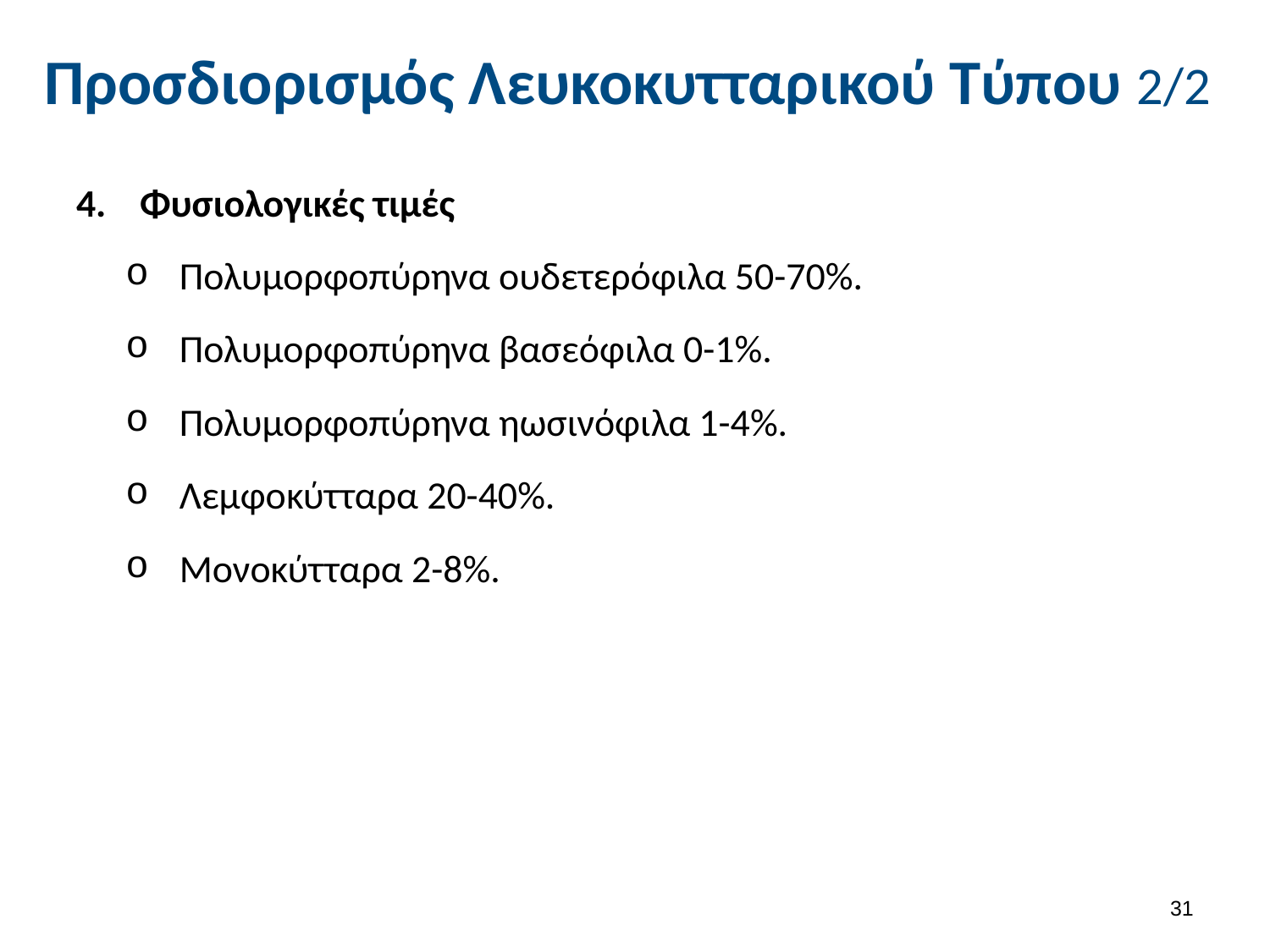

# Προσδιορισμός Λευκοκυτταρικού Τύπου 2/2
Φυσιολογικές τιμές
Πολυμορφοπύρηνα ουδετερόφιλα 50-70%.
Πολυμορφοπύρηνα βασεόφιλα 0-1%.
Πολυμορφοπύρηνα ηωσινόφιλα 1-4%.
Λεμφοκύτταρα 20-40%.
Μονοκύτταρα 2-8%.
31